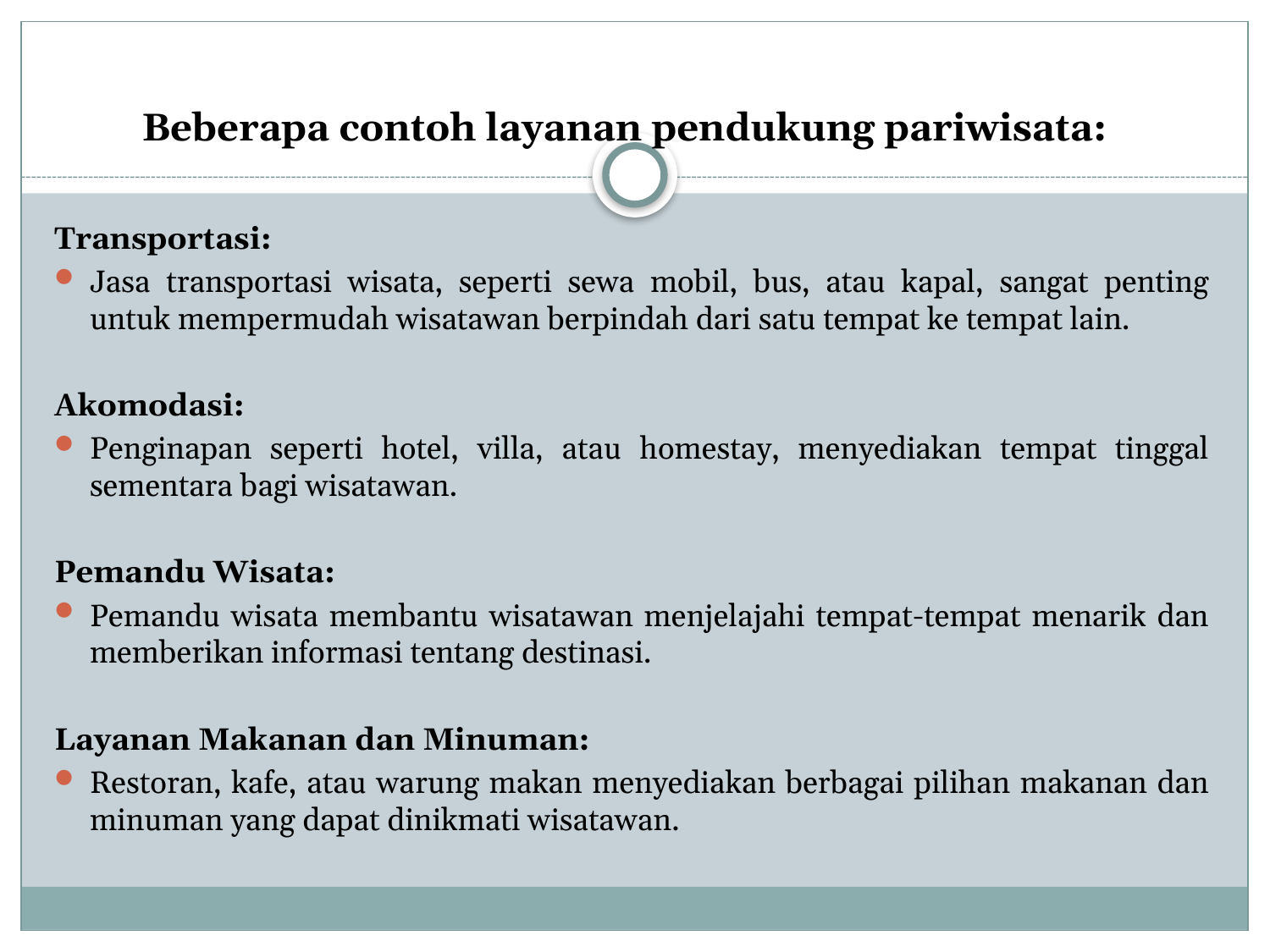

# Beberapa contoh layanan pendukung pariwisata:
Transportasi:
Jasa transportasi wisata, seperti sewa mobil, bus, atau kapal, sangat penting untuk mempermudah wisatawan berpindah dari satu tempat ke tempat lain.

Akomodasi:
Penginapan seperti hotel, villa, atau homestay, menyediakan tempat tinggal sementara bagi wisatawan.

Pemandu Wisata:
Pemandu wisata membantu wisatawan menjelajahi tempat-tempat menarik dan memberikan informasi tentang destinasi.

Layanan Makanan dan Minuman:
Restoran, kafe, atau warung makan menyediakan berbagai pilihan makanan dan minuman yang dapat dinikmati wisatawan.